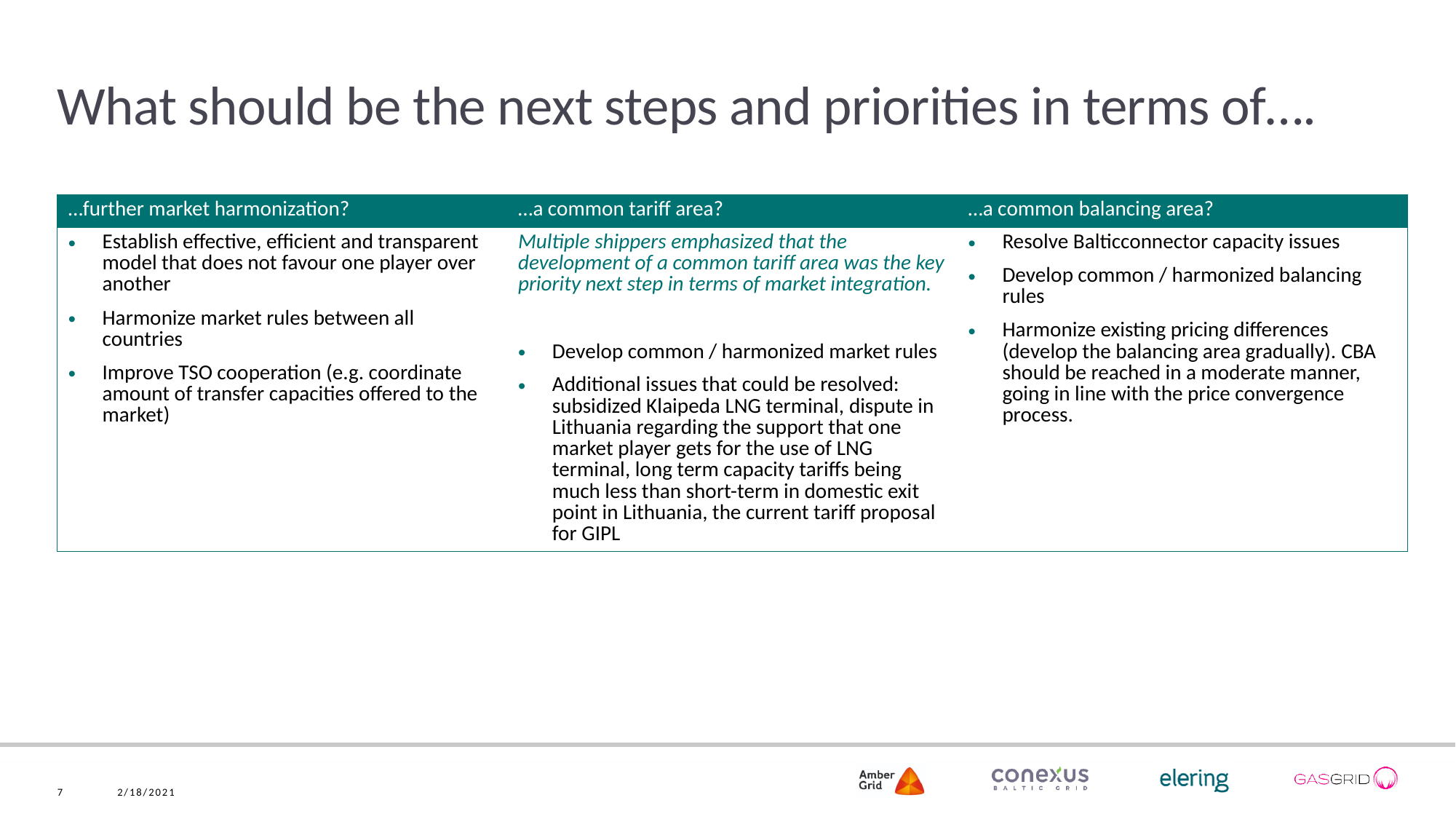

# What should be the next steps and priorities in terms of….
| …further market harmonization? | …a common tariff area? | …a common balancing area? |
| --- | --- | --- |
| Establish effective, efficient and transparent model that does not favour one player over another Harmonize market rules between all countries Improve TSO cooperation (e.g. coordinate amount of transfer capacities offered to the market) | Multiple shippers emphasized that the development of a common tariff area was the key priority next step in terms of market integration. Develop common / harmonized market rules Additional issues that could be resolved: subsidized Klaipeda LNG terminal, dispute in Lithuania regarding the support that one market player gets for the use of LNG terminal, long term capacity tariffs being much less than short-term in domestic exit point in Lithuania, the current tariff proposal for GIPL | Resolve Balticconnector capacity issues Develop common / harmonized balancing rules Harmonize existing pricing differences (develop the balancing area gradually). CBA should be reached in a moderate manner, going in line with the price convergence process. |
7
2/18/2021